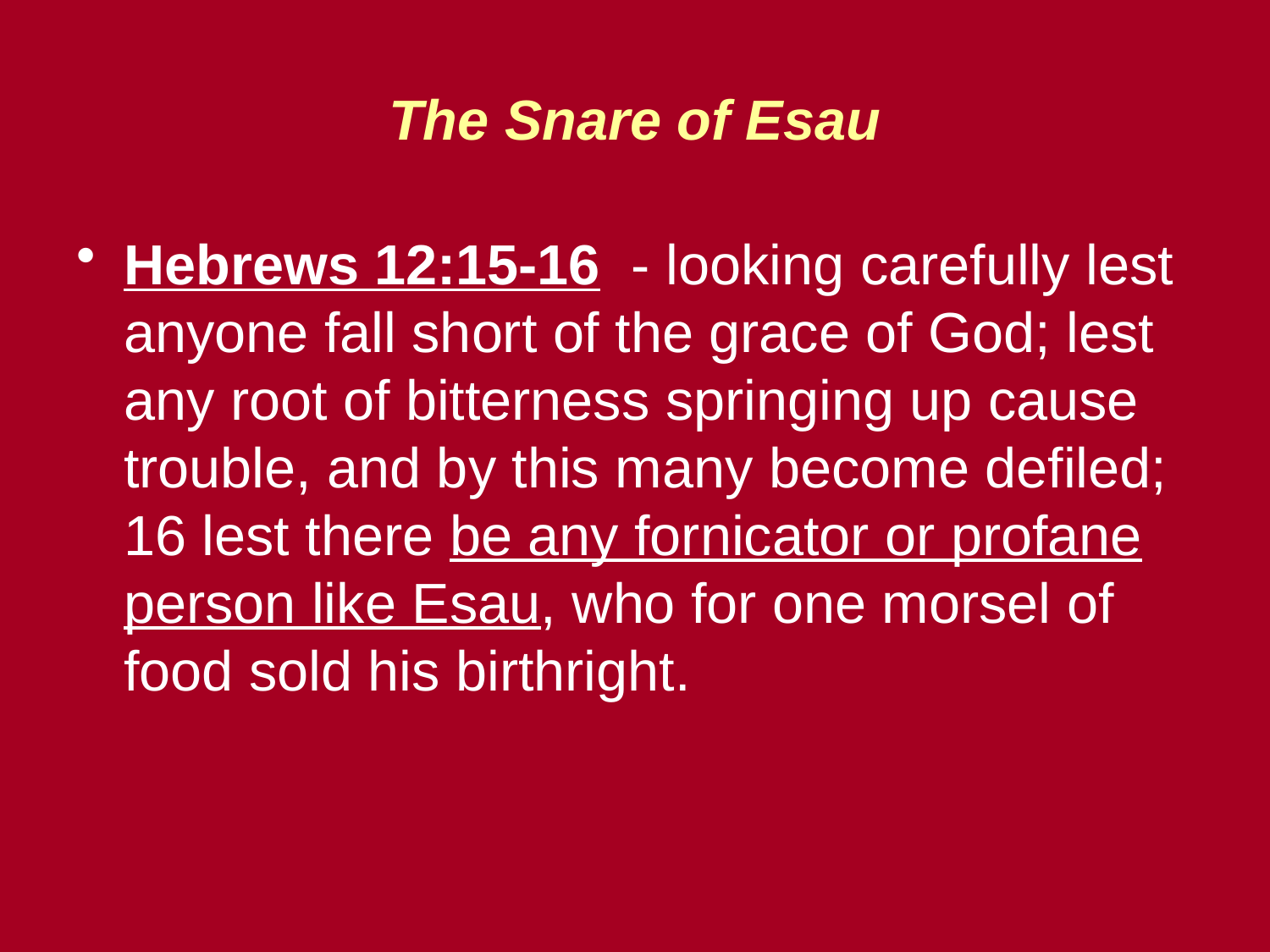

# The Snare of Esau
Hebrews 12:15-16  - looking carefully lest anyone fall short of the grace of God; lest any root of bitterness springing up cause trouble, and by this many become defiled;  16 lest there be any fornicator or profane person like Esau, who for one morsel of food sold his birthright.